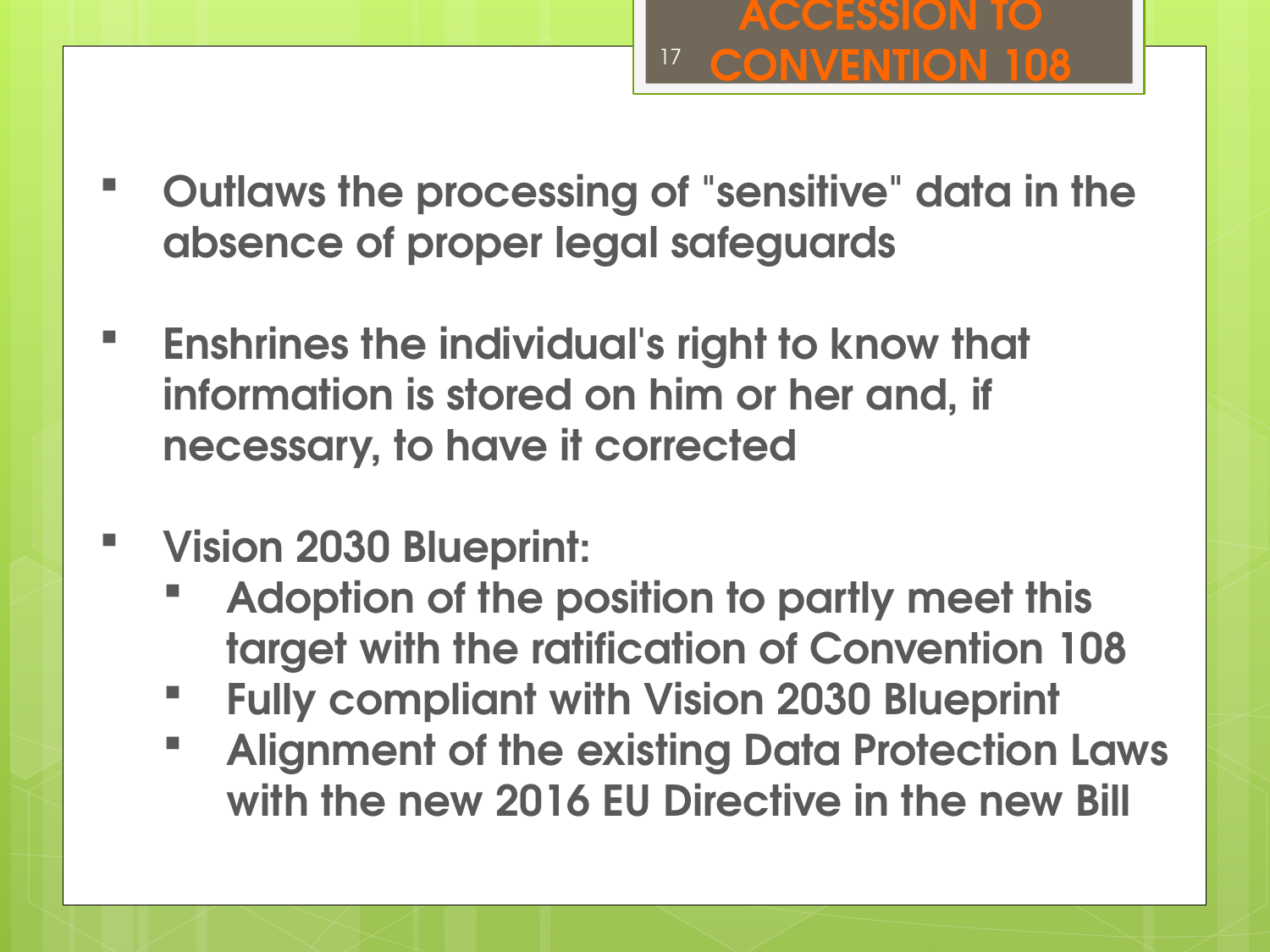

# ACCESSION TO CONVENTION 108
17
Outlaws the processing of "sensitive" data in the absence of proper legal safeguards

Enshrines the individual's right to know that information is stored on him or her and, if necessary, to have it corrected

Vision 2030 Blueprint:
Adoption of the position to partly meet this target with the ratification of Convention 108
Fully compliant with Vision 2030 Blueprint
Alignment of the existing Data Protection Laws with the new 2016 EU Directive in the new Bill